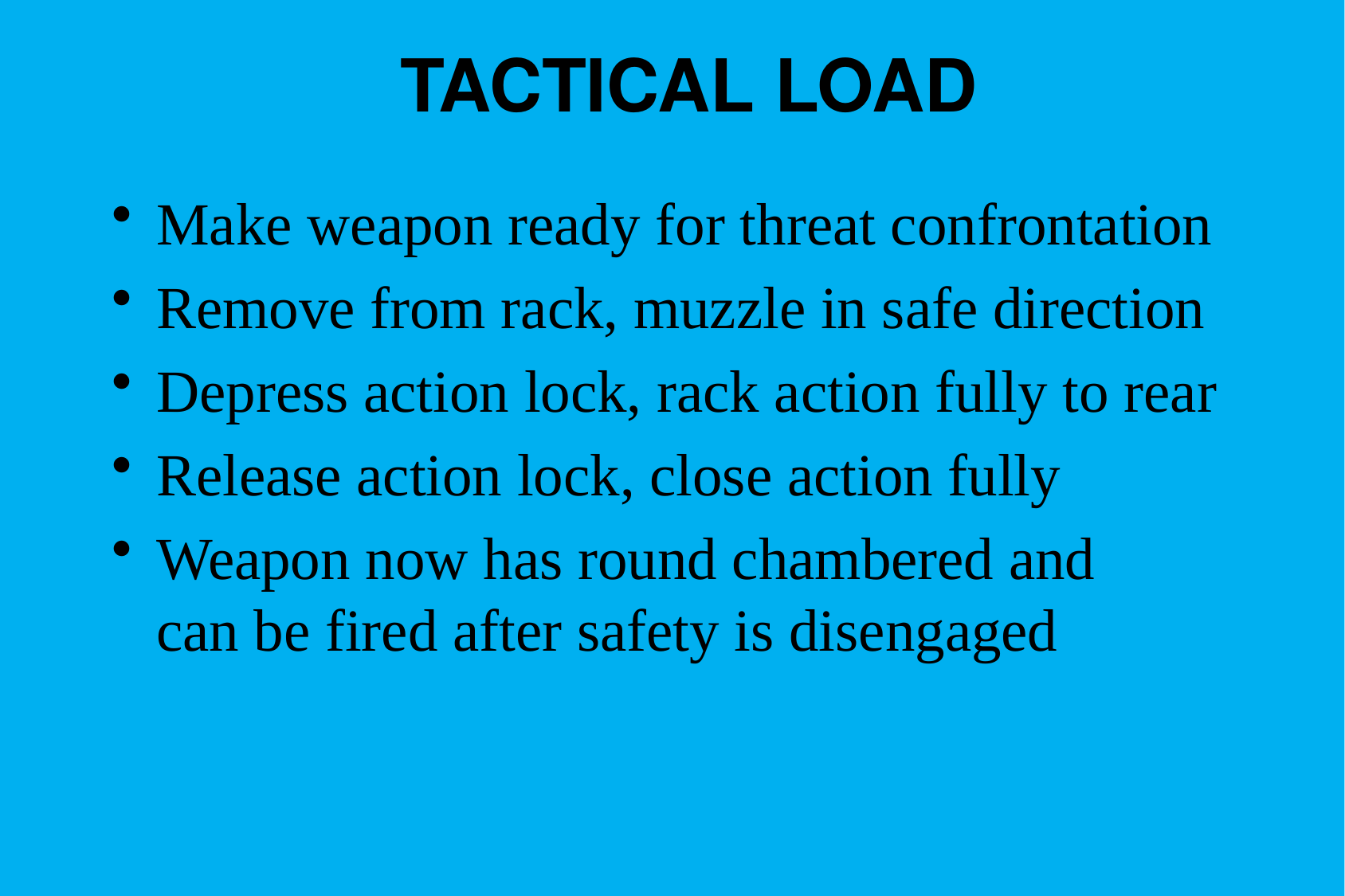

# TACTICAL LOAD
Make weapon ready for threat confrontation
Remove from rack, muzzle in safe direction
Depress action lock, rack action fully to rear
Release action lock, close action fully
Weapon now has round chambered and
can be fired after safety is disengaged